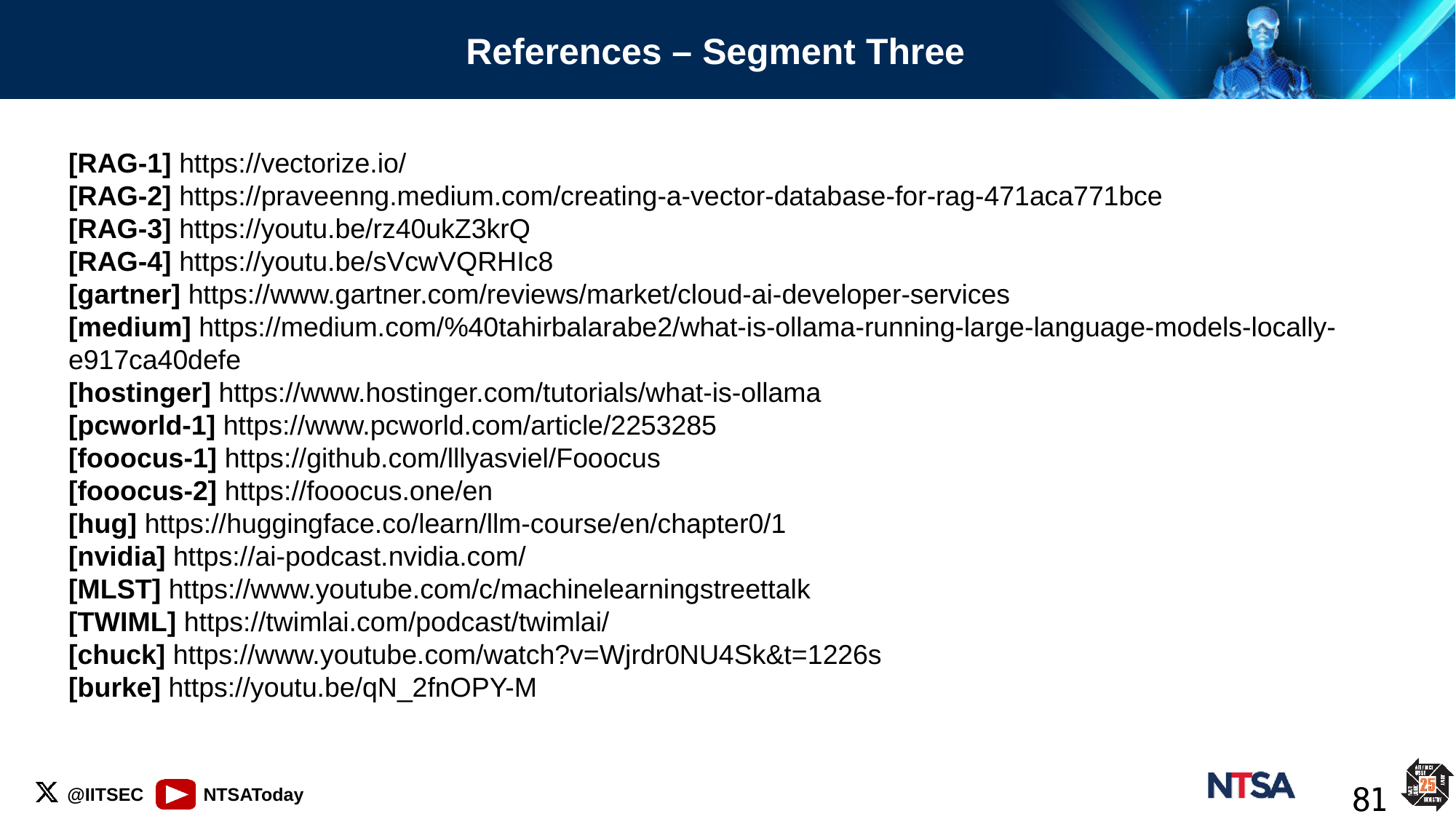

# References – Segment Three
[RAG-1] https://vectorize.io/
[RAG-2] https://praveenng.medium.com/creating-a-vector-database-for-rag-471aca771bce
[RAG-3] https://youtu.be/rz40ukZ3krQ
[RAG-4] https://youtu.be/sVcwVQRHIc8
[gartner] https://www.gartner.com/reviews/market/cloud-ai-developer-services
[medium] https://medium.com/%40tahirbalarabe2/what-is-ollama-running-large-language-models-locally-e917ca40defe
[hostinger] https://www.hostinger.com/tutorials/what-is-ollama
[pcworld-1] https://www.pcworld.com/article/2253285
[fooocus-1] https://github.com/lllyasviel/Fooocus
[fooocus-2] https://fooocus.one/en
[hug] https://huggingface.co/learn/llm-course/en/chapter0/1
[nvidia] https://ai-podcast.nvidia.com/
[MLST] https://www.youtube.com/c/machinelearningstreettalk
[TWIML] https://twimlai.com/podcast/twimlai/
[chuck] https://www.youtube.com/watch?v=Wjrdr0NU4Sk&t=1226s
[burke] https://youtu.be/qN_2fnOPY-M

81